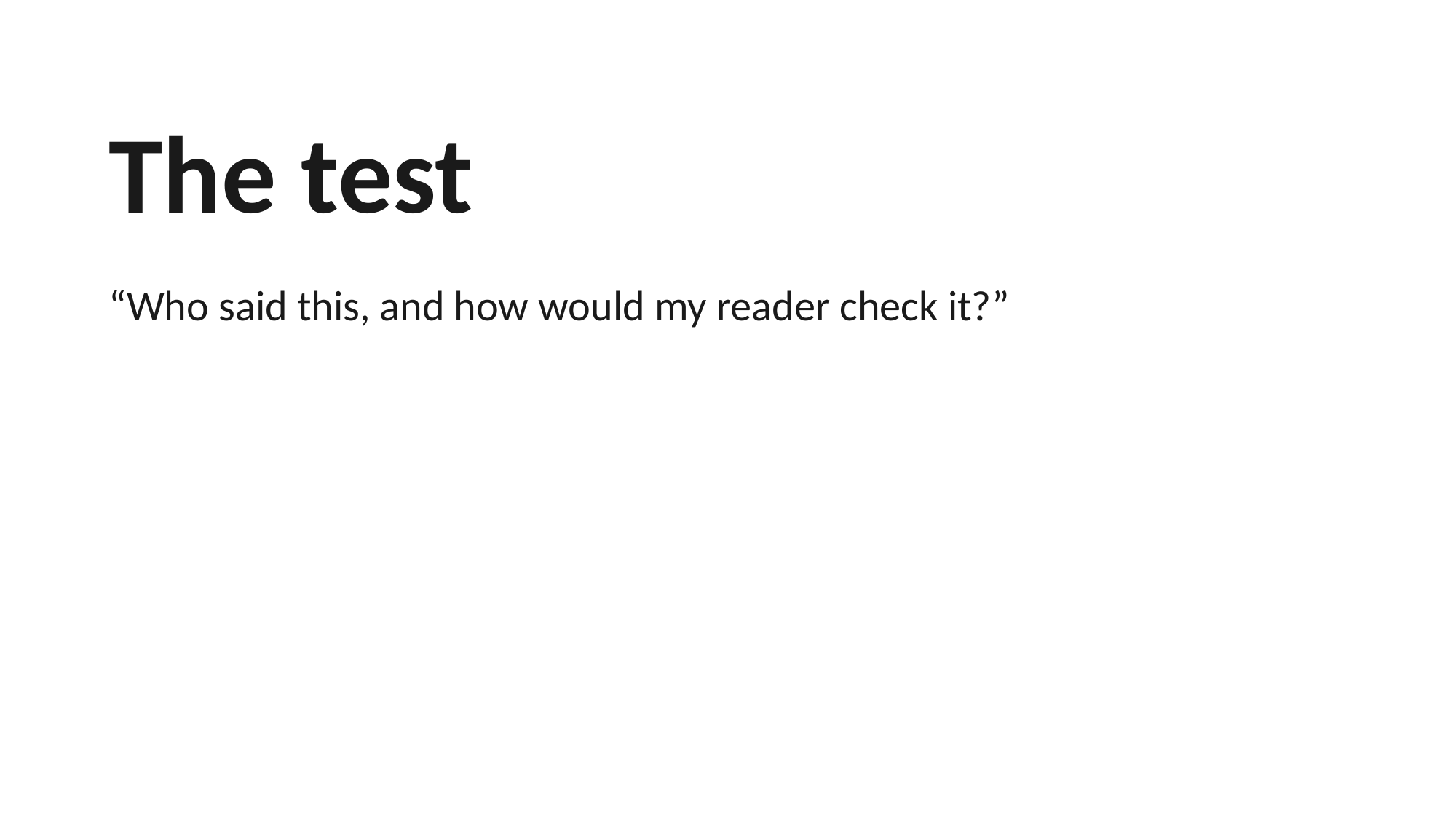

The test
“Who said this, and how would my reader check it?”